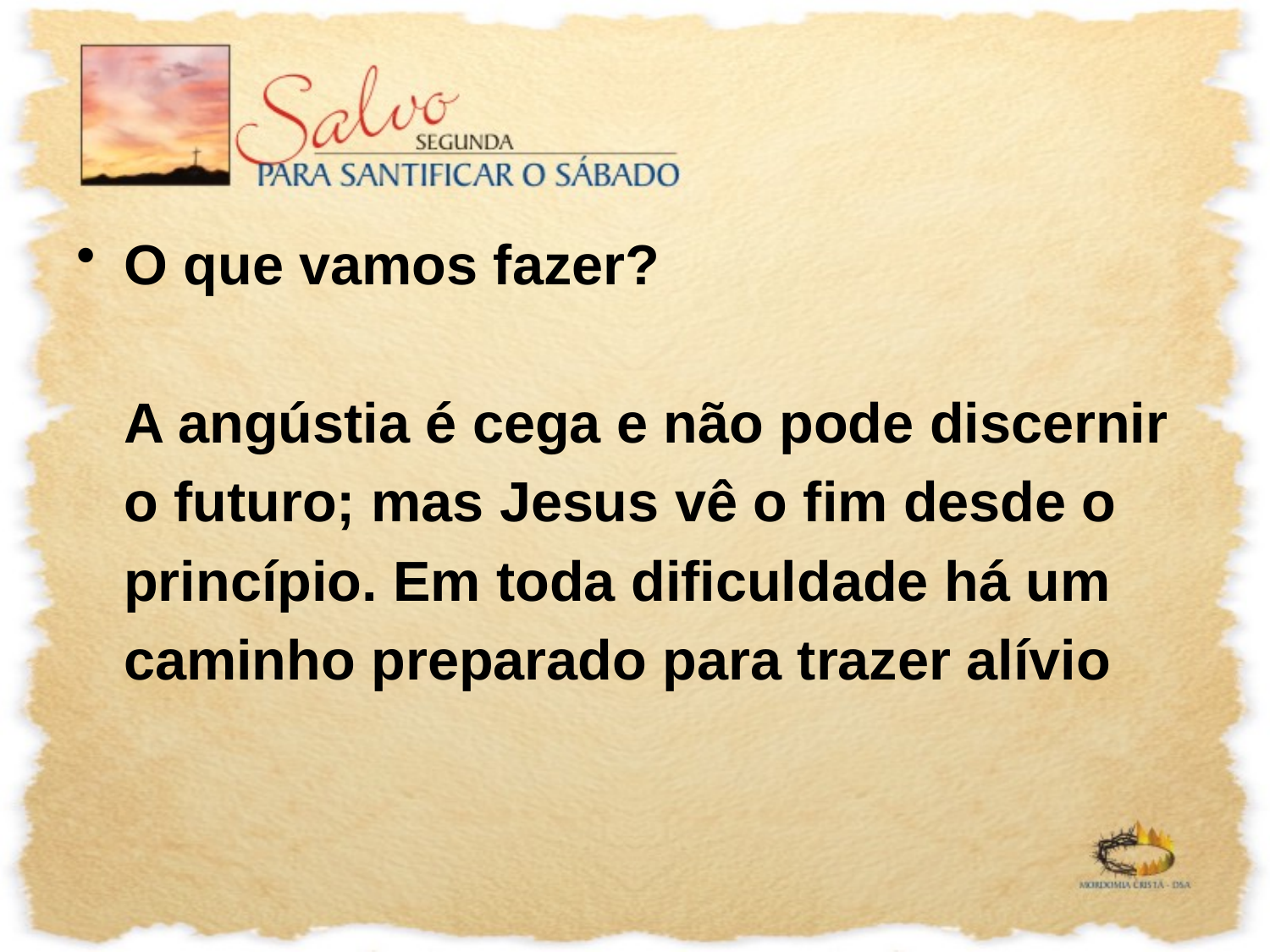

O que vamos fazer?

	A angústia é cega e não pode discernir
	o futuro; mas Jesus vê o fim desde o
	princípio. Em toda dificuldade há um
	caminho preparado para trazer alívio